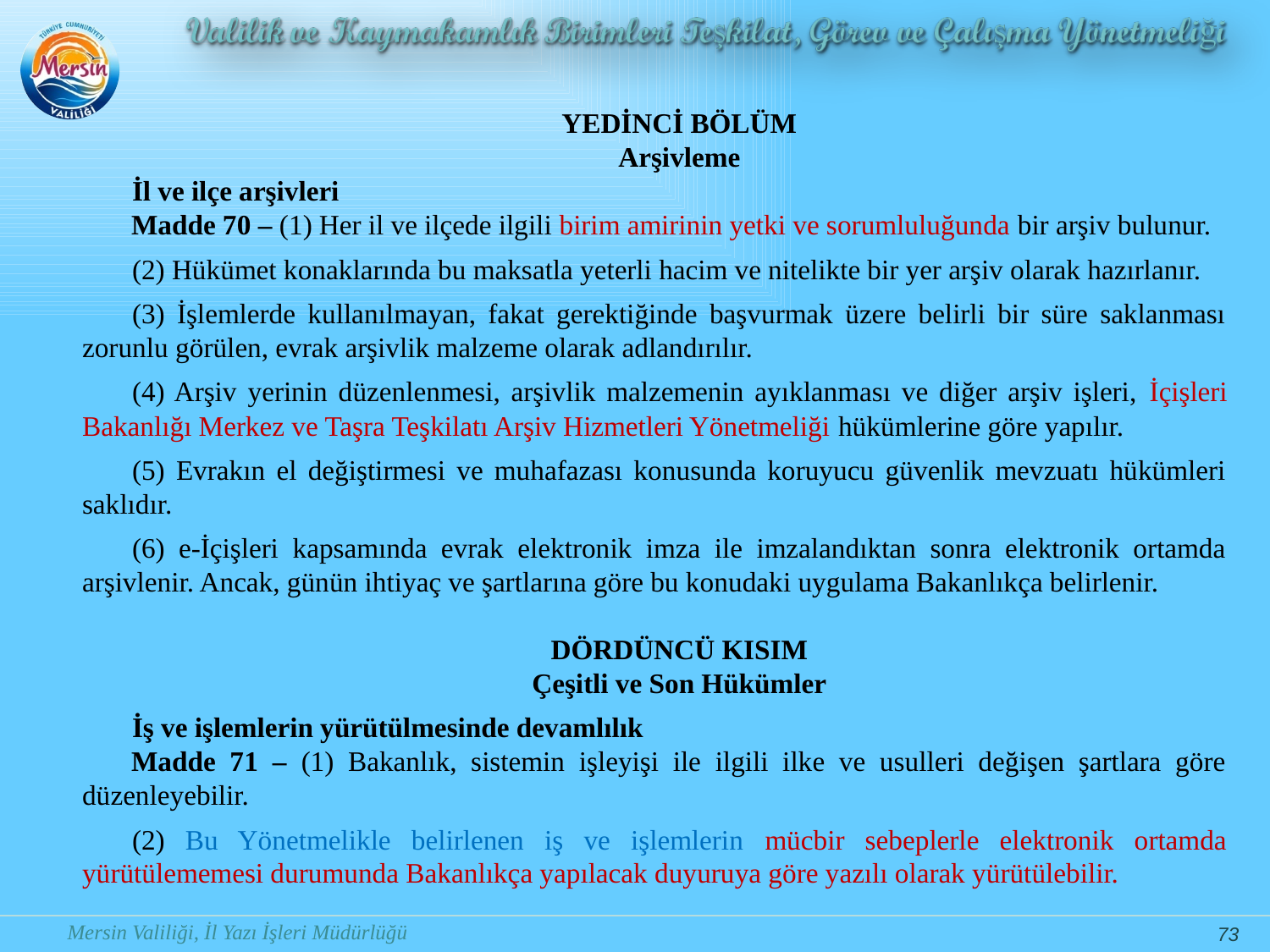

YEDİNCİ BÖLÜM
Arşivleme
İl ve ilçe arşivleri
Madde 70 – (1) Her il ve ilçede ilgili birim amirinin yetki ve sorumluluğunda bir arşiv bulunur.
(2) Hükümet konaklarında bu maksatla yeterli hacim ve nitelikte bir yer arşiv olarak hazırlanır.
(3) İşlemlerde kullanılmayan, fakat gerektiğinde başvurmak üzere belirli bir süre saklanması zorunlu görülen, evrak arşivlik malzeme olarak adlandırılır.
(4) Arşiv yerinin düzenlenmesi, arşivlik malzemenin ayıklanması ve diğer arşiv işleri, İçişleri Bakanlığı Merkez ve Taşra Teşkilatı Arşiv Hizmetleri Yönetmeliği hükümlerine göre yapılır.
(5) Evrakın el değiştirmesi ve muhafazası konusunda koruyucu güvenlik mevzuatı hükümleri saklıdır.
(6) e-İçişleri kapsamında evrak elektronik imza ile imzalandıktan sonra elektronik ortamda arşivlenir. Ancak, günün ihtiyaç ve şartlarına göre bu konudaki uygulama Bakanlıkça belirlenir.

DÖRDÜNCÜ KISIM
Çeşitli ve Son Hükümler
İş ve işlemlerin yürütülmesinde devamlılık
Madde 71 – (1) Bakanlık, sistemin işleyişi ile ilgili ilke ve usulleri değişen şartlara göre düzenleyebilir.
(2) Bu Yönetmelikle belirlenen iş ve işlemlerin mücbir sebeplerle elektronik ortamda yürütülememesi durumunda Bakanlıkça yapılacak duyuruya göre yazılı olarak yürütülebilir.
73